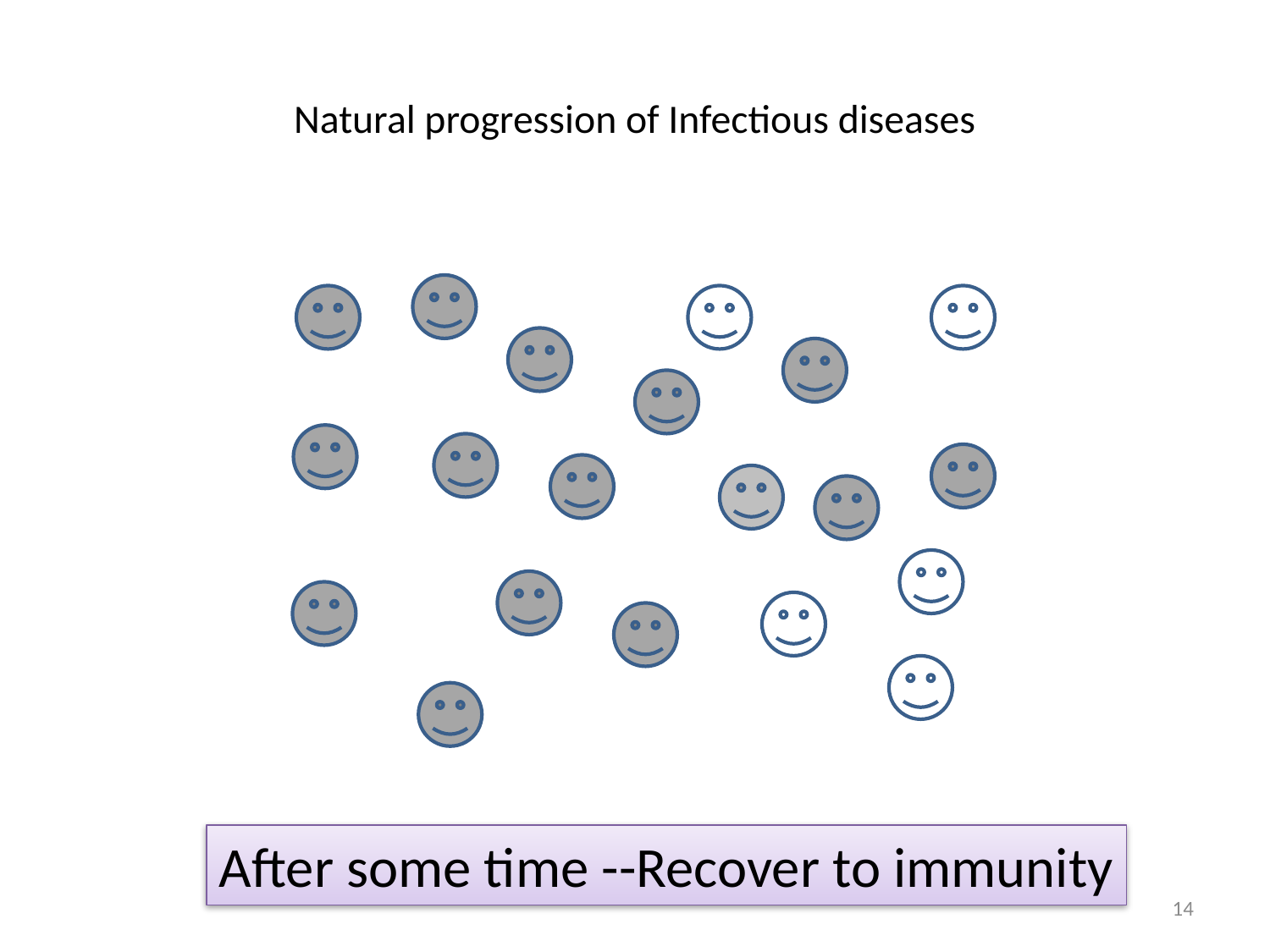

# Natural progression of Infectious diseases

After some time --Recover to immunity
14